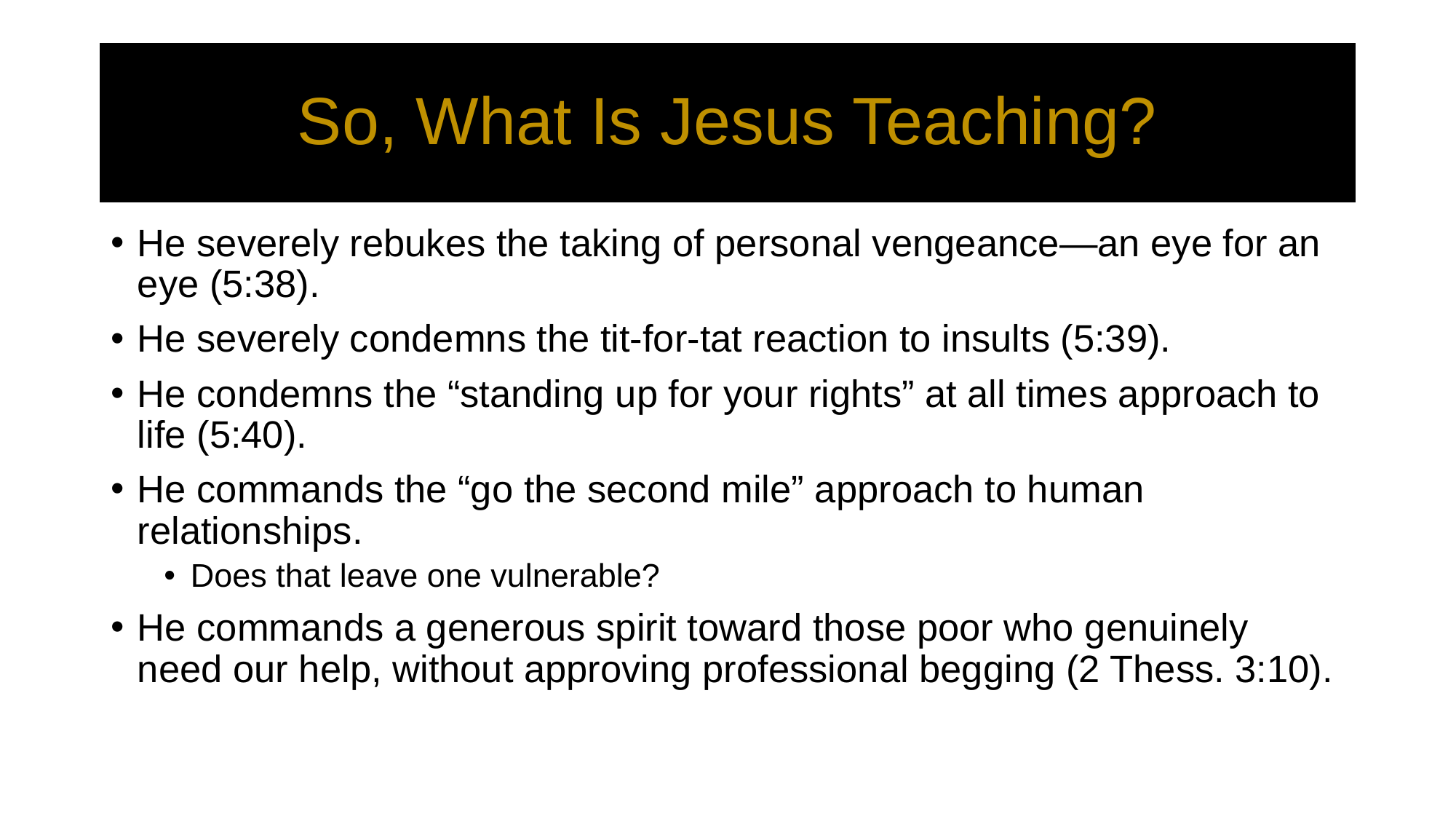

# So, What Is Jesus Teaching?
He severely rebukes the taking of personal vengeance—an eye for an eye (5:38).
He severely condemns the tit-for-tat reaction to insults (5:39).
He condemns the “standing up for your rights” at all times approach to life (5:40).
He commands the “go the second mile” approach to human relationships.
Does that leave one vulnerable?
He commands a generous spirit toward those poor who genuinely need our help, without approving professional begging (2 Thess. 3:10).